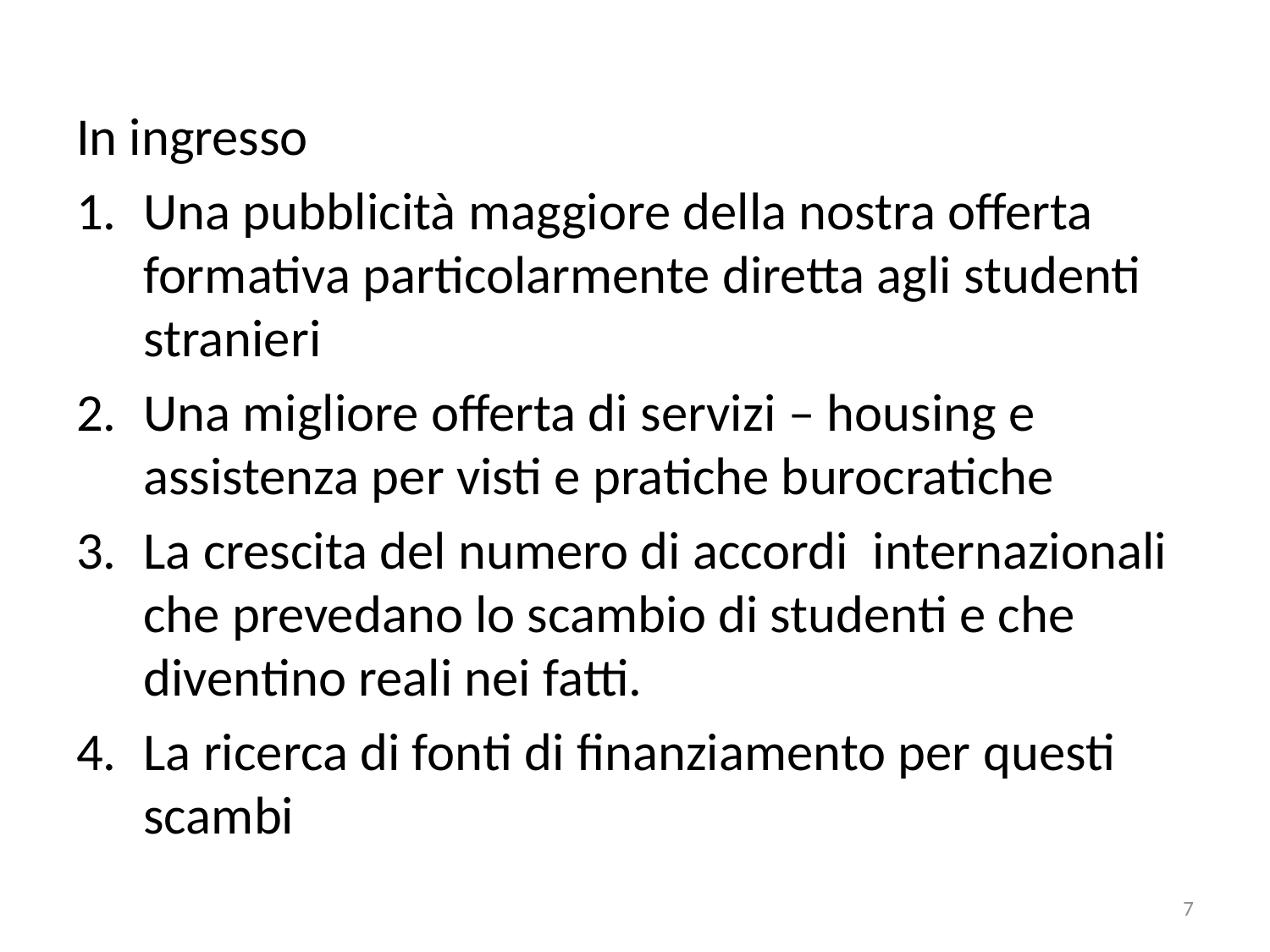

In ingresso
Una pubblicità maggiore della nostra offerta formativa particolarmente diretta agli studenti stranieri
Una migliore offerta di servizi – housing e assistenza per visti e pratiche burocratiche
La crescita del numero di accordi  internazionali che prevedano lo scambio di studenti e che diventino reali nei fatti.
La ricerca di fonti di finanziamento per questi scambi
7